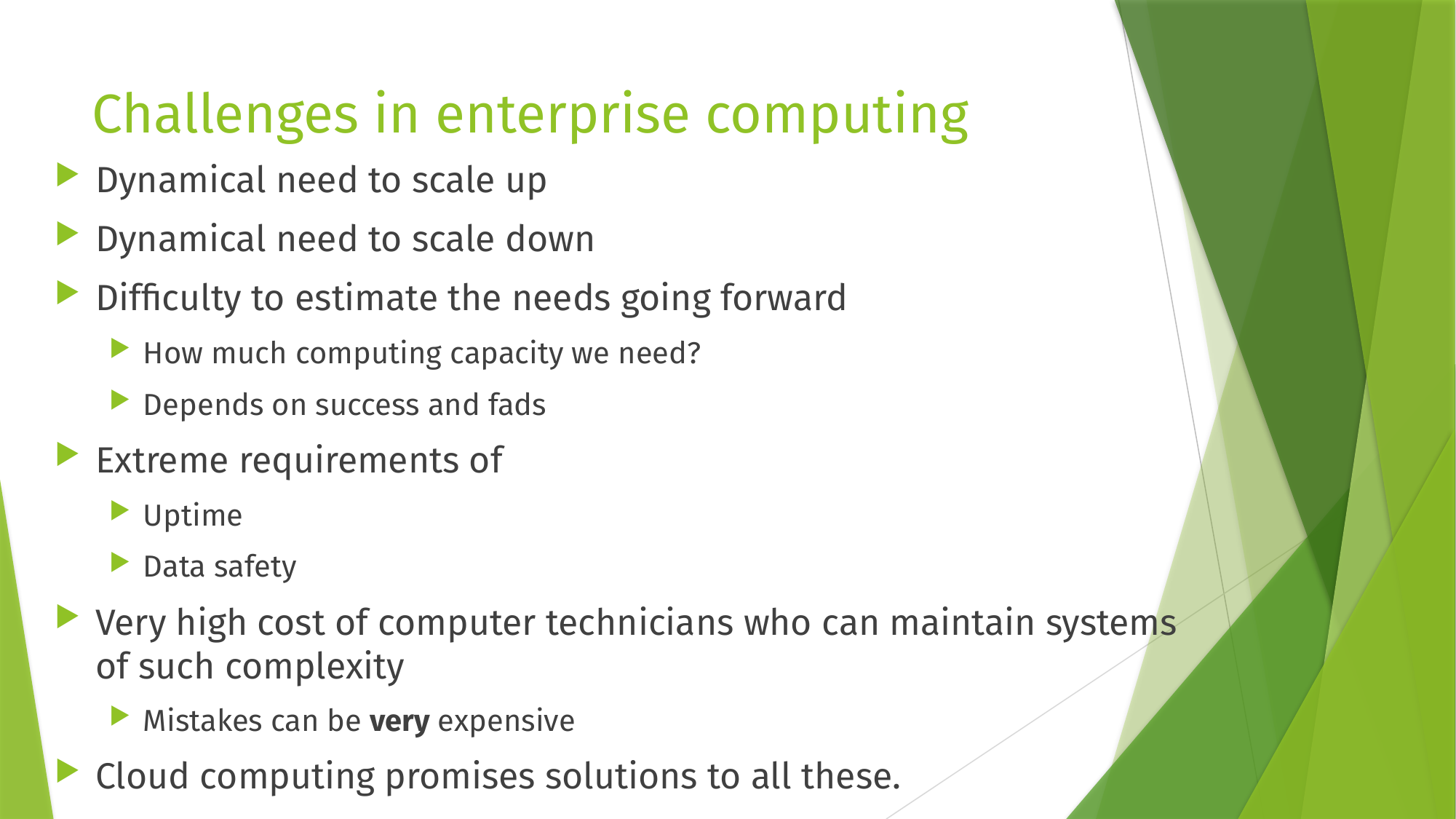

# Challenges in enterprise computing
Dynamical need to scale up
Dynamical need to scale down
Difficulty to estimate the needs going forward
How much computing capacity we need?
Depends on success and fads
Extreme requirements of
Uptime
Data safety
Very high cost of computer technicians who can maintain systems of such complexity
Mistakes can be very expensive
Cloud computing promises solutions to all these.